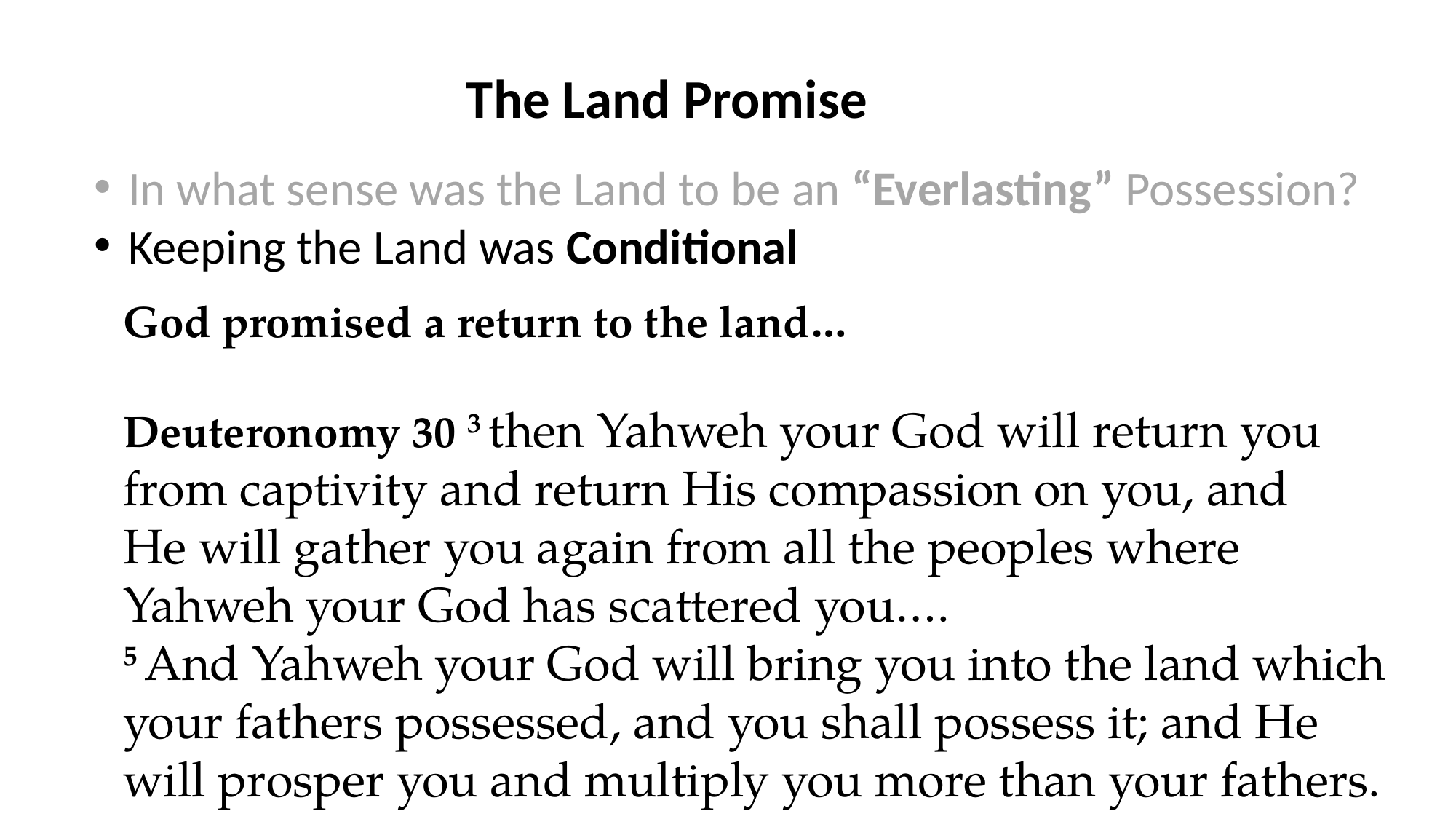

The Land Promise
In what sense was the Land to be an “Everlasting” Possession?
Keeping the Land was Conditional
God promised a return to the land…

Deuteronomy 30 3 then Yahweh your God will return you from captivity and return His compassion on you, and He will gather you again from all the peoples where Yahweh your God has scattered you….
5 And Yahweh your God will bring you into the land which your fathers possessed, and you shall possess it; and He will prosper you and multiply you more than your fathers.